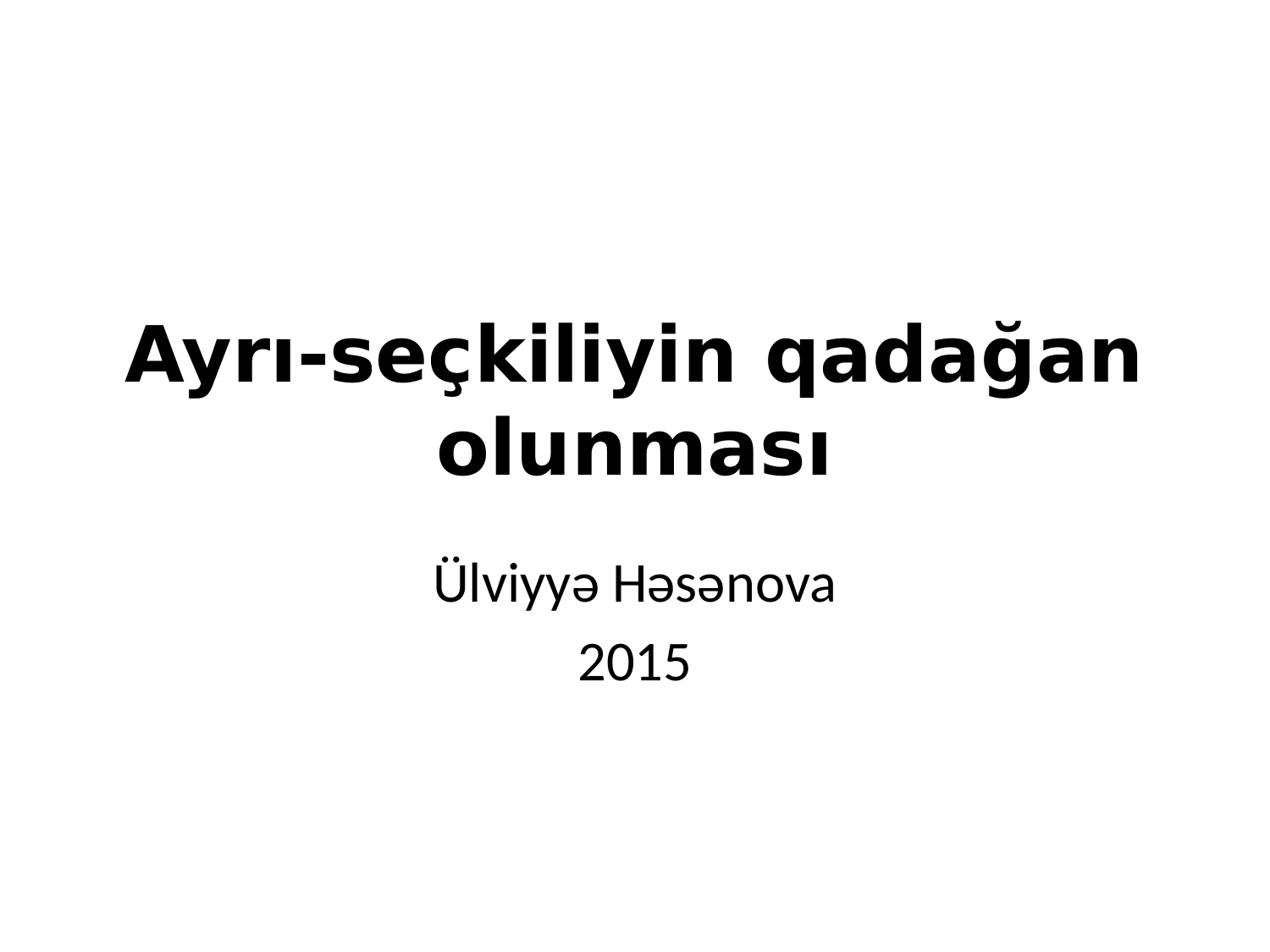

# Ayrı-seçkiliyin qadağan olunması
Ülviyyə Həsənova
2015